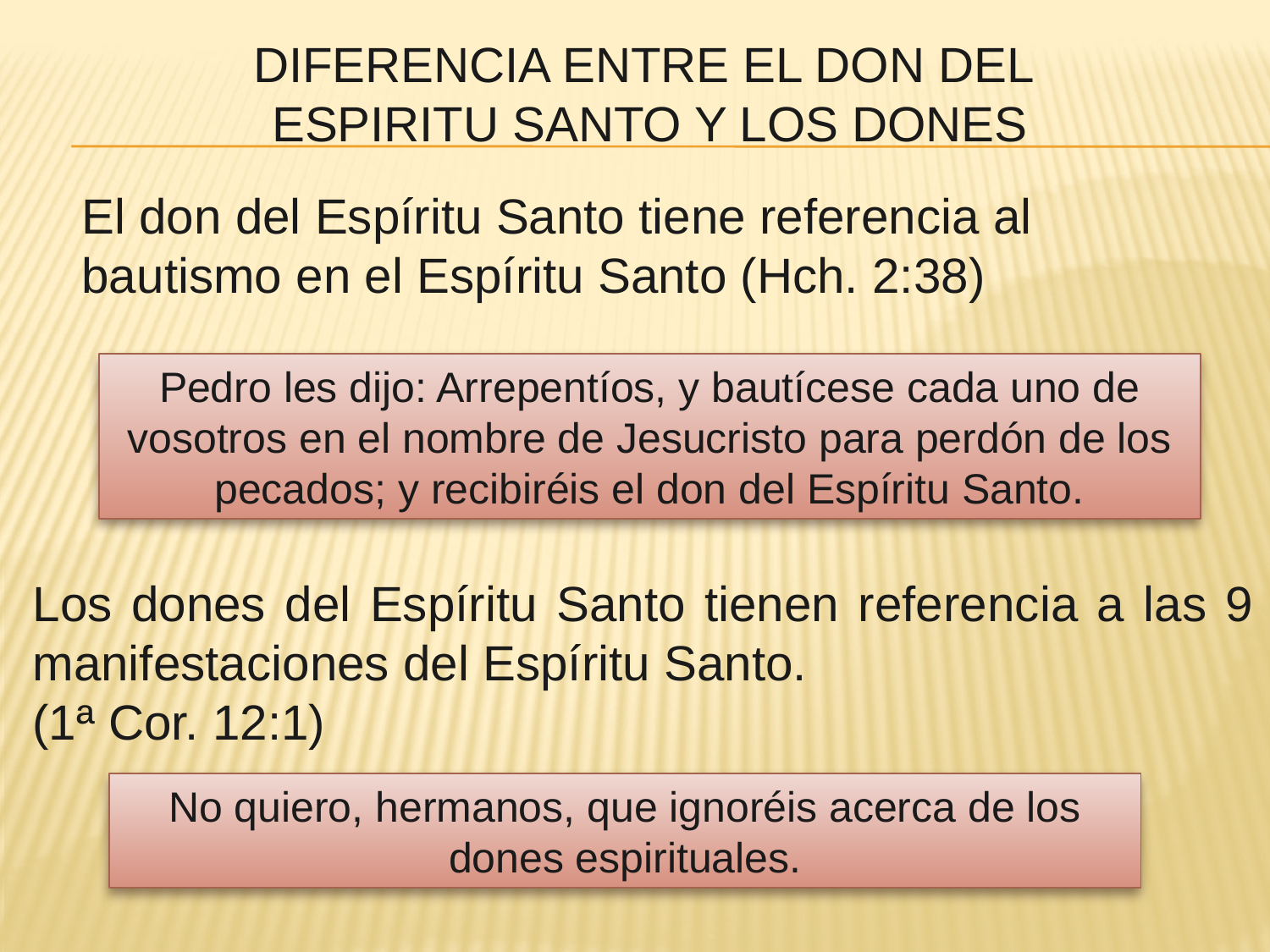

DIFERENCIA ENTRE EL DON DEL
ESPIRITU SANTO Y LOS DONES
El don del Espíritu Santo tiene referencia al bautismo en el Espíritu Santo (Hch. 2:38)
Pedro les dijo: Arrepentíos, y bautícese cada uno de vosotros en el nombre de Jesucristo para perdón de los pecados; y recibiréis el don del Espíritu Santo.
Los dones del Espíritu Santo tienen referencia a las 9 manifestaciones del Espíritu Santo.
(1ª Cor. 12:1)
No quiero, hermanos, que ignoréis acerca de los dones espirituales.